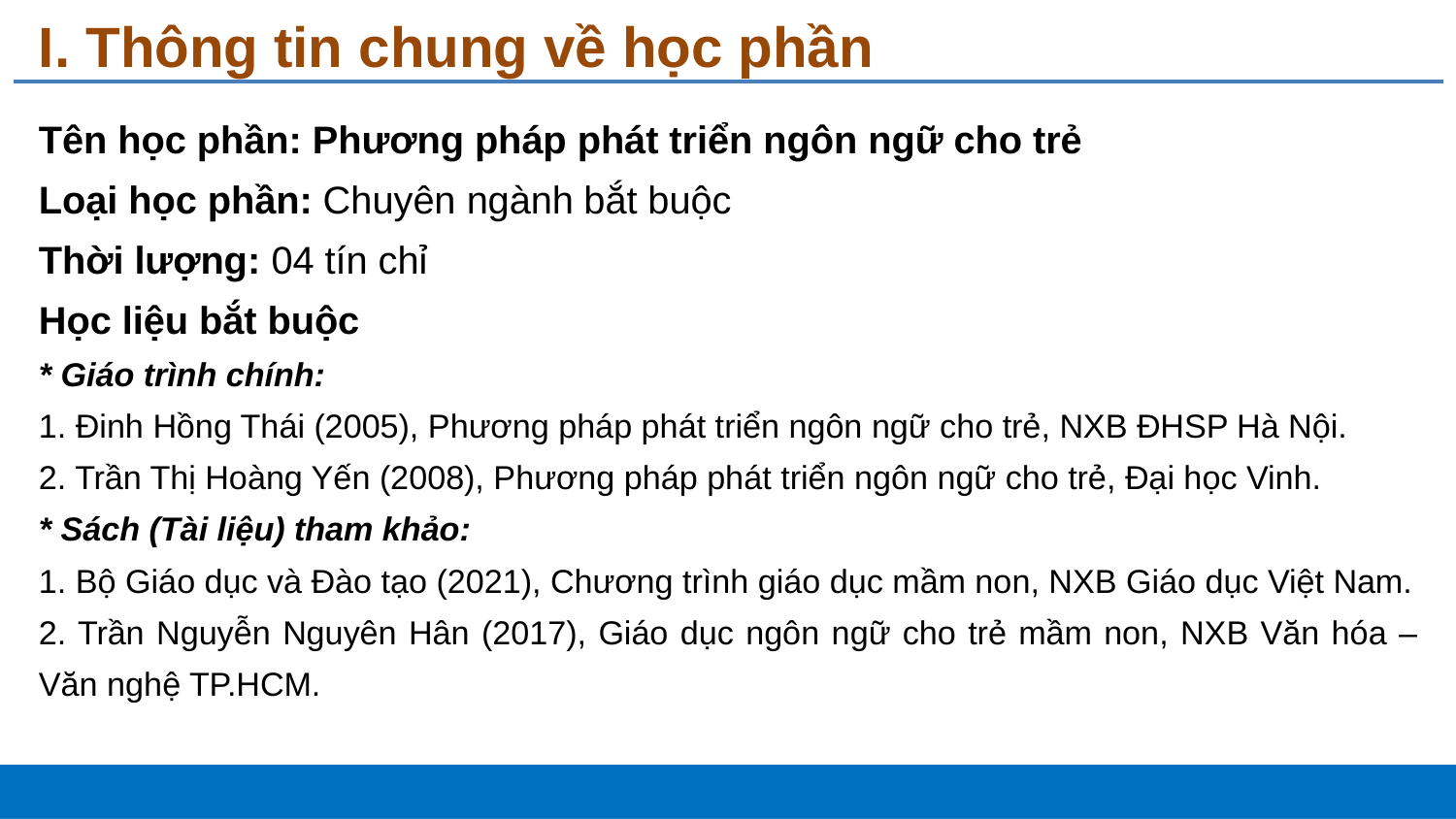

# I. Thông tin chung về học phần
Tên học phần: Phương pháp phát triển ngôn ngữ cho trẻ
Loại học phần: Chuyên ngành bắt buộc
Thời lượng: 04 tín chỉ
Học liệu bắt buộc
* Giáo trình chính:
1. Đinh Hồng Thái (2005), Phương pháp phát triển ngôn ngữ cho trẻ, NXB ĐHSP Hà Nội.
2. Trần Thị Hoàng Yến (2008), Phương pháp phát triển ngôn ngữ cho trẻ, Đại học Vinh.
* Sách (Tài liệu) tham khảo:
1. Bộ Giáo dục và Đào tạo (2021), Chương trình giáo dục mầm non, NXB Giáo dục Việt Nam.
2. Trần Nguyễn Nguyên Hân (2017), Giáo dục ngôn ngữ cho trẻ mầm non, NXB Văn hóa – Văn nghệ TP.HCM.